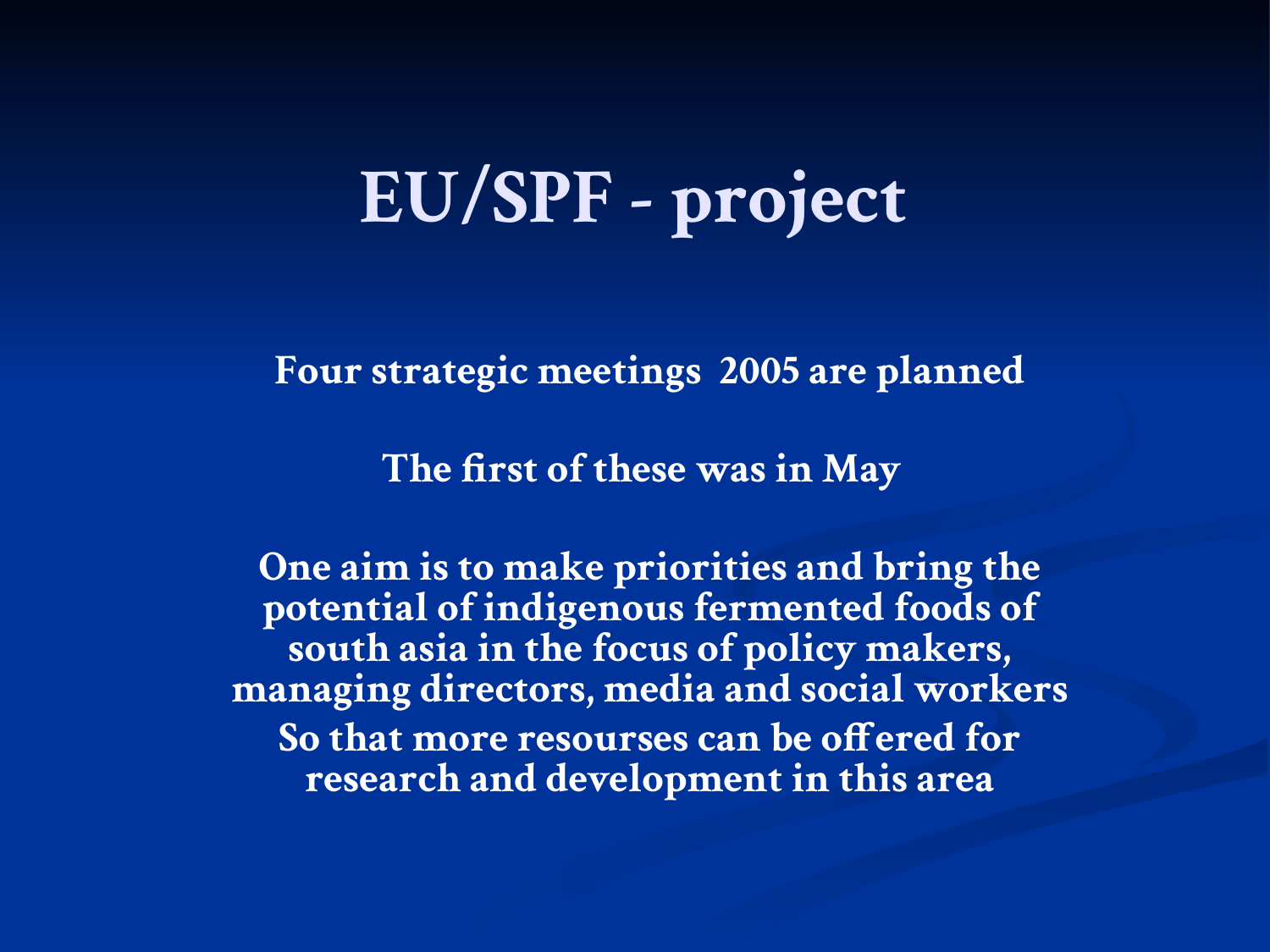

# EU/SPF - project

Four strategic meetings  2005 are planned

The first of these was in May

One aim is to make priorities and bring the potential of indigenous fermented foods of south asia in the focus of policy makers, managing directors, media and social workers
So that more resourses can be offered for research and development in this area